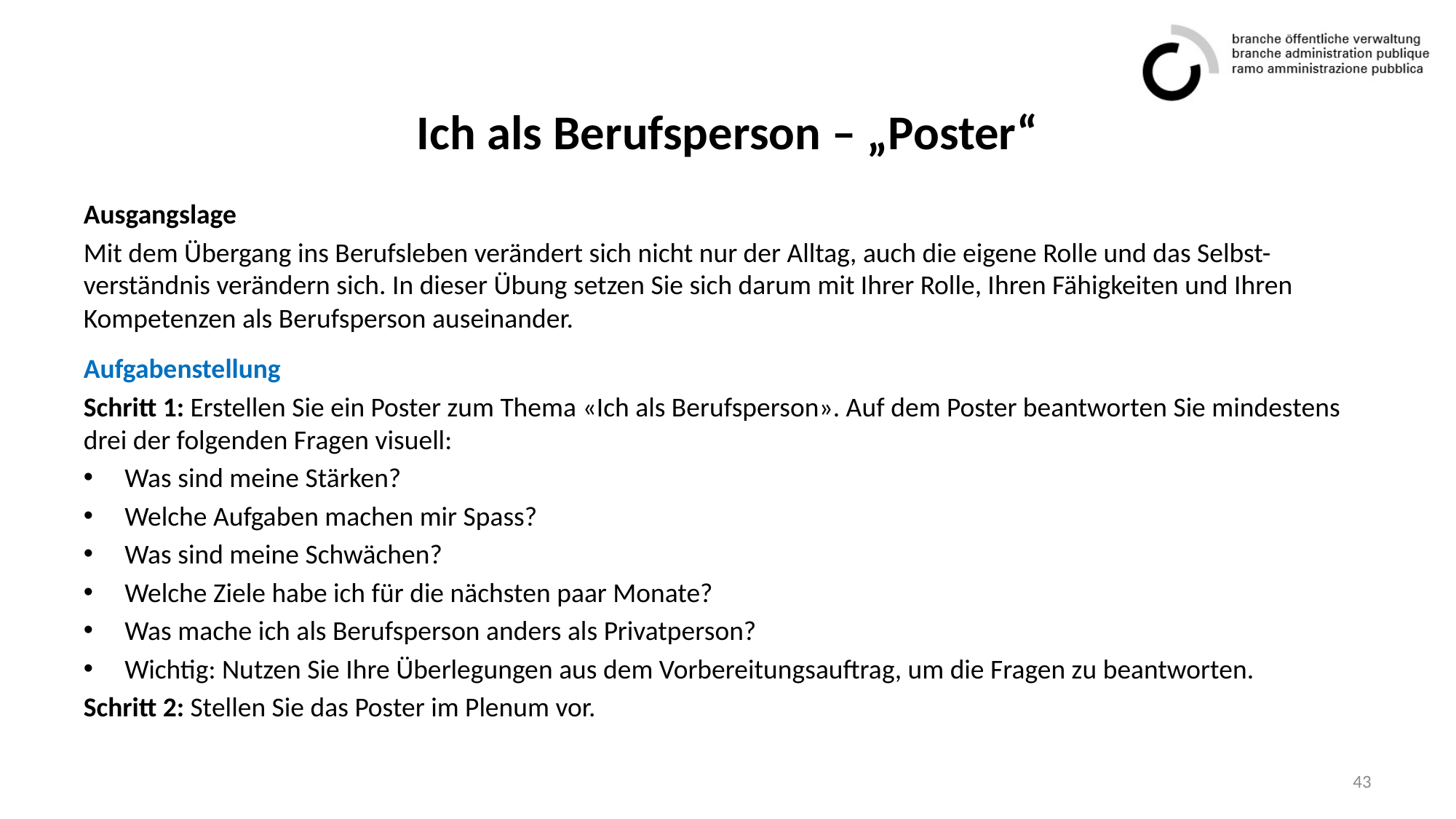

# Ich als Berufsperson – „Poster“
Ausgangslage
Mit dem Übergang ins Berufsleben verändert sich nicht nur der Alltag, auch die eigene Rolle und das Selbst-verständnis verändern sich. In dieser Übung setzen Sie sich darum mit Ihrer Rolle, Ihren Fähigkeiten und Ihren Kompetenzen als Berufsperson auseinander.
Aufgabenstellung
Schritt 1: Erstellen Sie ein Poster zum Thema «Ich als Berufsperson». Auf dem Poster beantworten Sie mindestens drei der folgenden Fragen visuell:
Was sind meine Stärken?
Welche Aufgaben machen mir Spass?
Was sind meine Schwächen?
Welche Ziele habe ich für die nächsten paar Monate?
Was mache ich als Berufsperson anders als Privatperson?
Wichtig: Nutzen Sie Ihre Überlegungen aus dem Vorbereitungsauftrag, um die Fragen zu beantworten.
Schritt 2: Stellen Sie das Poster im Plenum vor.
43